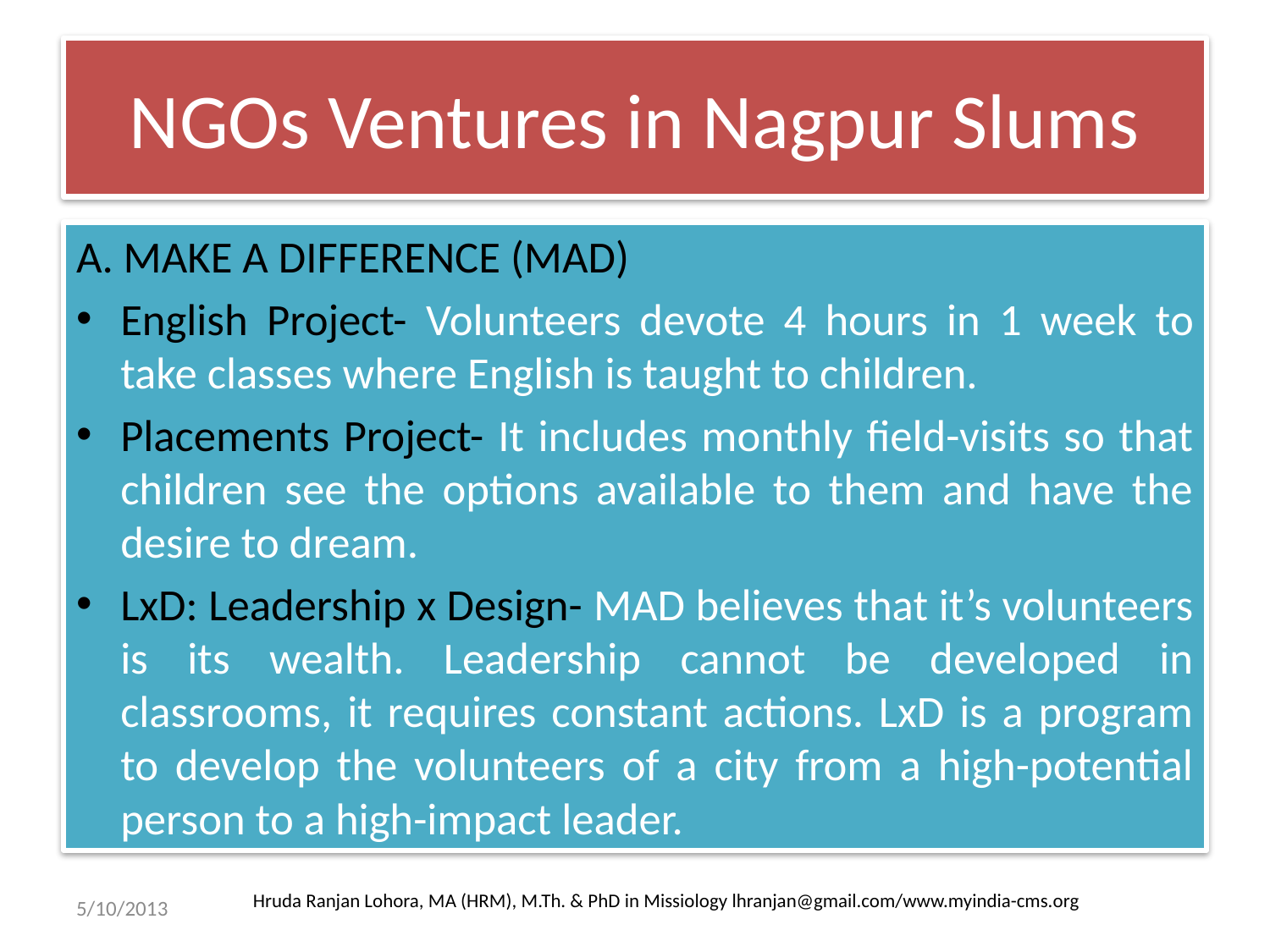

# NGOs Ventures in Nagpur Slums
A. MAKE A DIFFERENCE (MAD)
English Project- Volunteers devote 4 hours in 1 week to take classes where English is taught to children.
Placements Project- It includes monthly field-visits so that children see the options available to them and have the desire to dream.
LxD: Leadership x Design- MAD believes that it’s volunteers is its wealth. Leadership cannot be developed in classrooms, it requires constant actions. LxD is a program to develop the volunteers of a city from a high-potential person to a high-impact leader.

Hruda Ranjan Lohora, MA (HRM), M.Th. & PhD in Missiology lhranjan@gmail.com/www.myindia-cms.org
5/10/2013